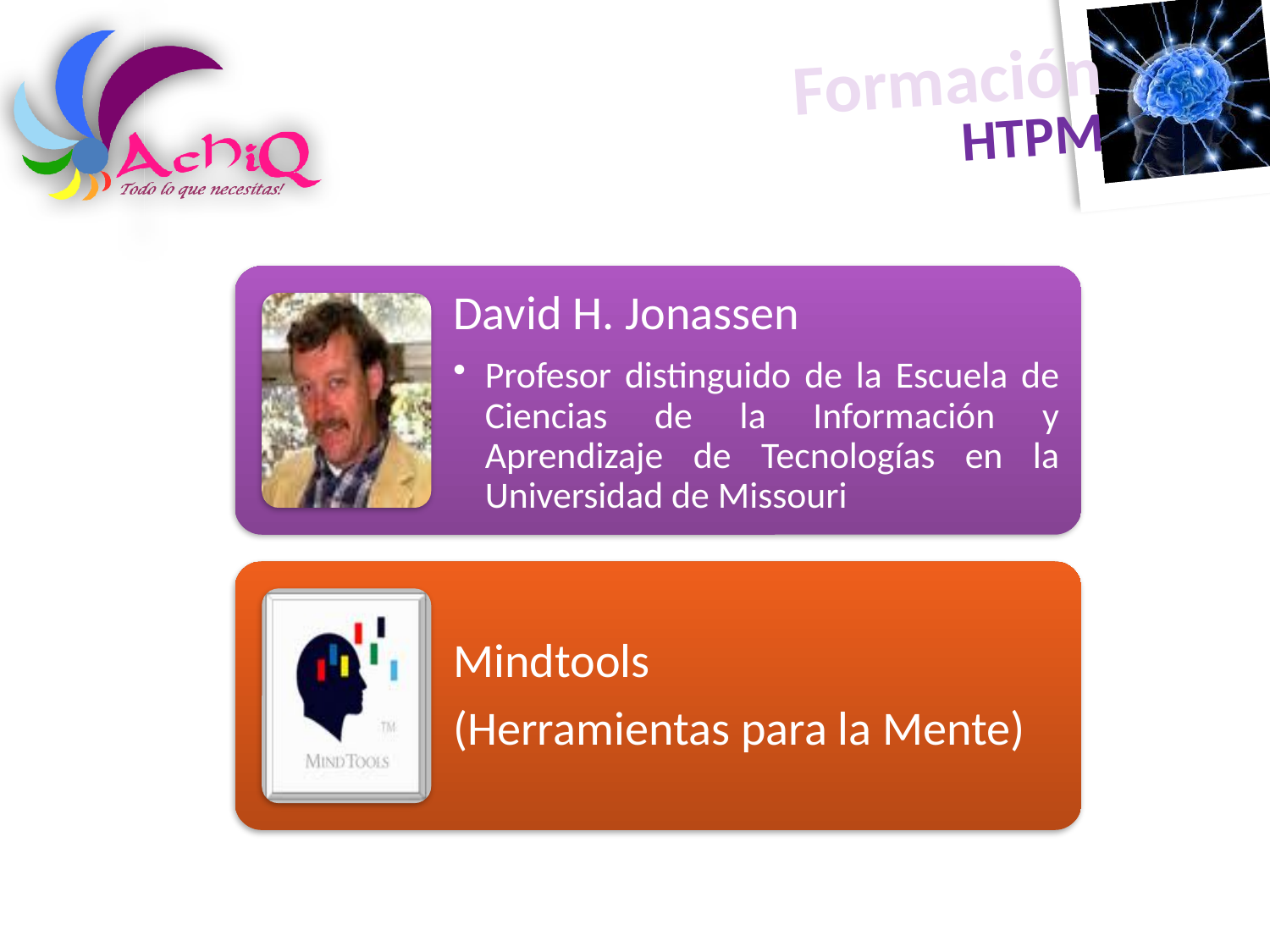

David H. Jonassen
Profesor distinguido de la Escuela de Ciencias de la Información y Aprendizaje de Tecnologías en la Universidad de Missouri
Mindtools
(Herramientas para la Mente)